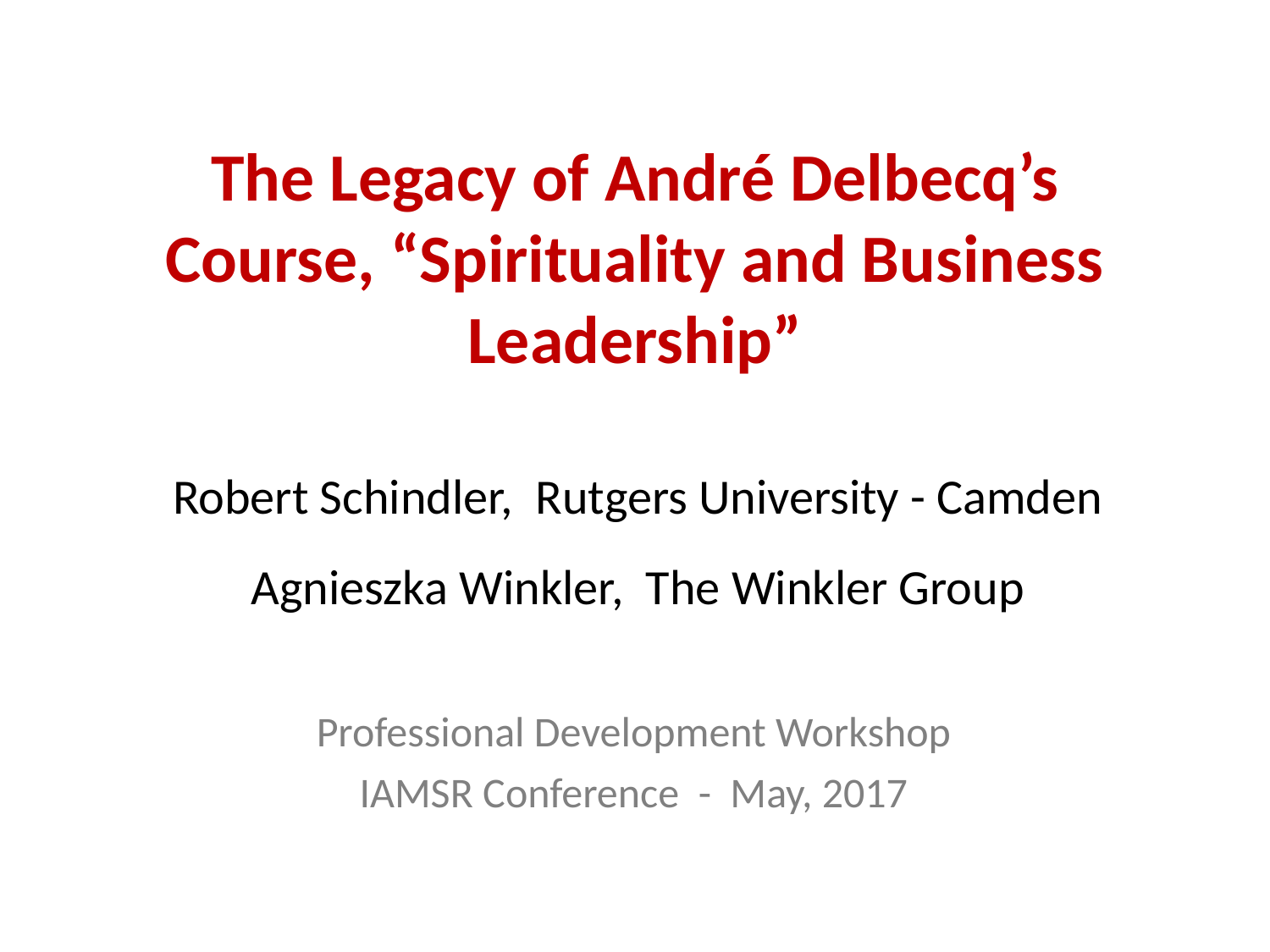

# The Legacy of André Delbecq’s Course, “Spirituality and Business Leadership”
Robert Schindler,  Rutgers University - Camden
Agnieszka Winkler,  The Winkler Group
Professional Development Workshop
IAMSR Conference  -  May, 2017